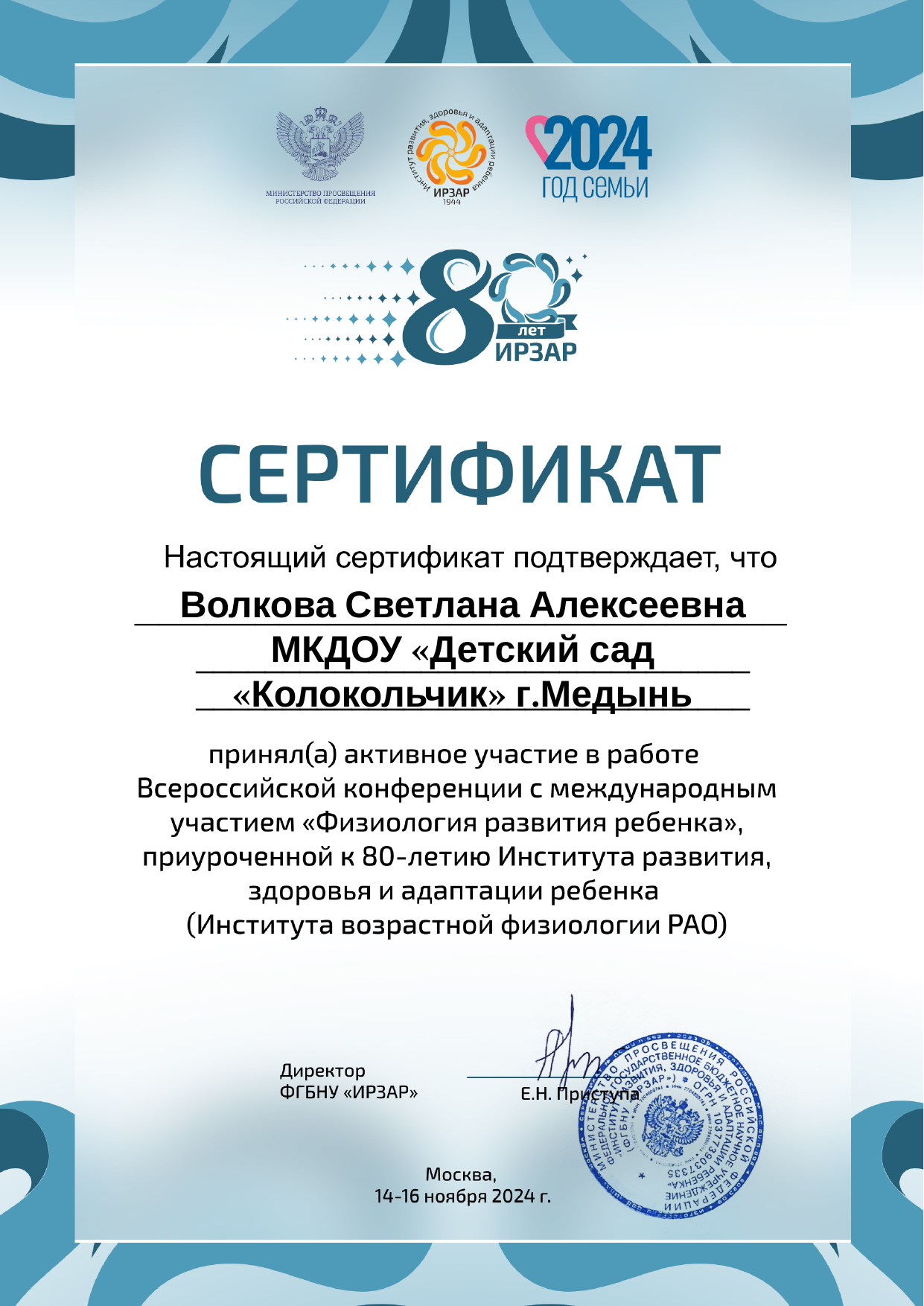

___________________________
Волкова Светлана Алексеевна
МКДОУ «Детский сад «Колокольчик» г.Медынь
________________________________
________________________________